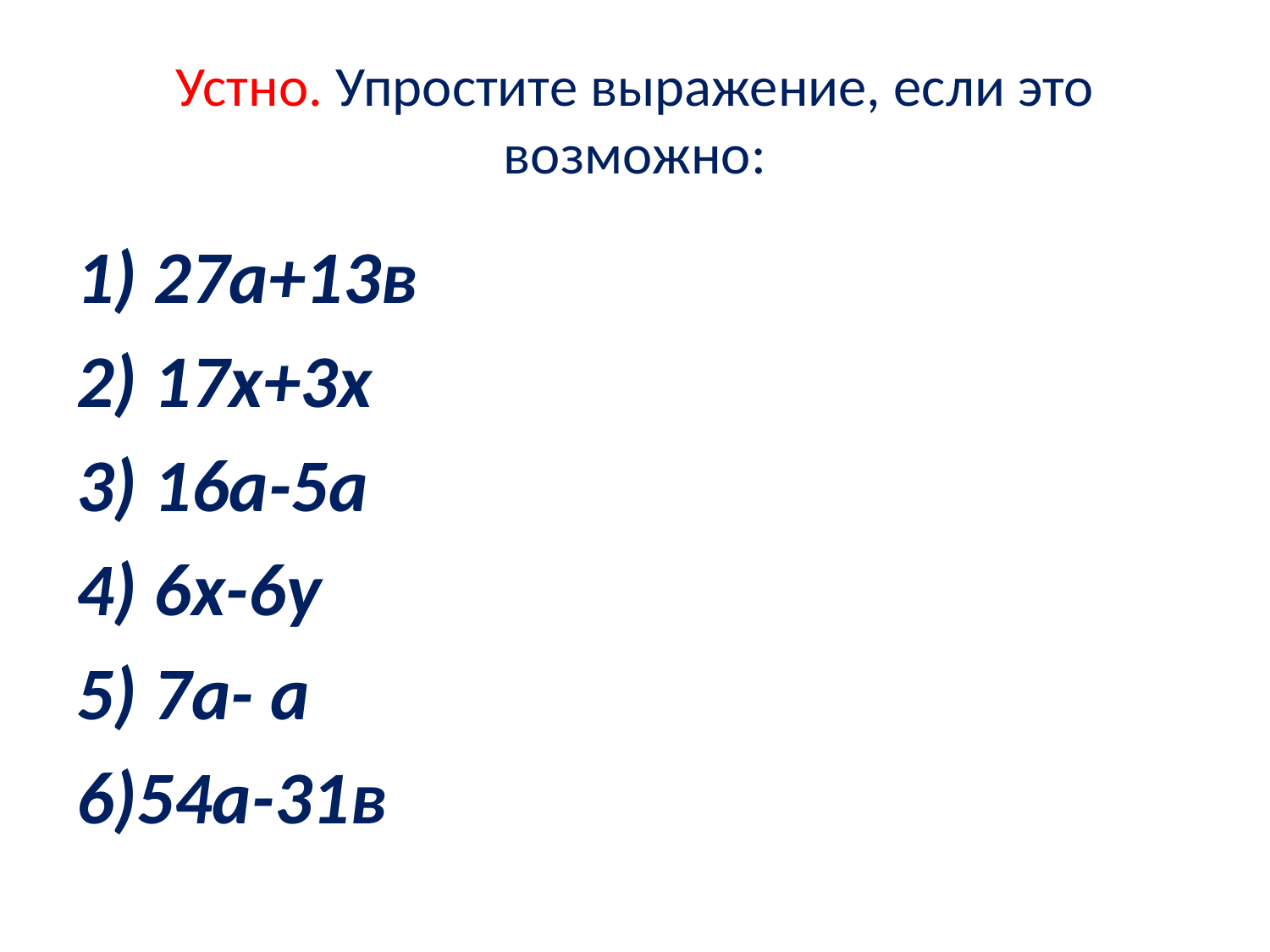

# Устно. Упростите выражение, если это возможно:
1) 27а+13в
2) 17х+3х
3) 16а-5а
4) 6х-6у
5) 7а- а
6)54а-31в